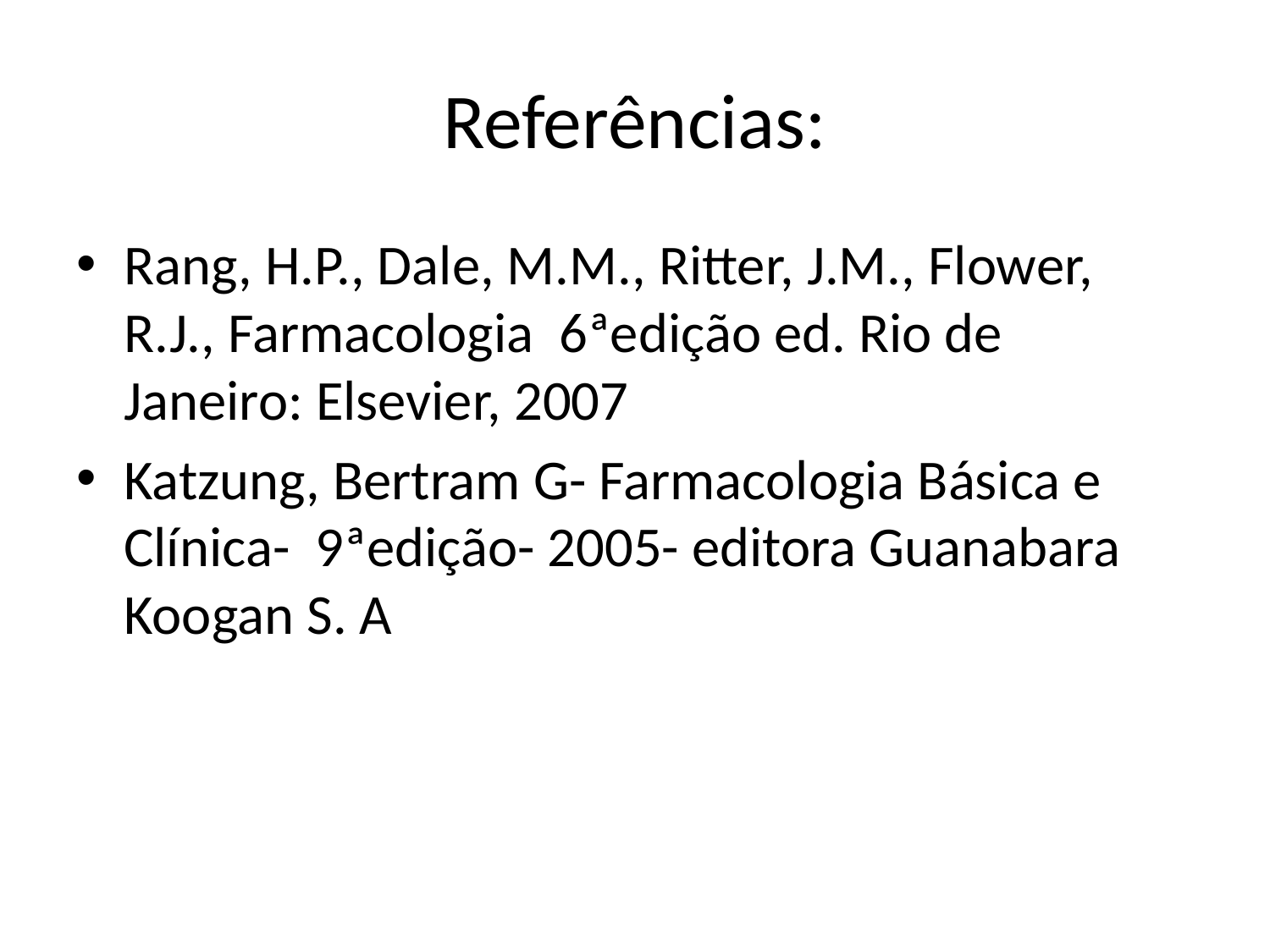

# Referências:
Rang, H.P., Dale, M.M., Ritter, J.M., Flower, R.J., Farmacologia  6ªedição ed. Rio de Janeiro: Elsevier, 2007
Katzung, Bertram G- Farmacologia Básica e Clínica-  9ªedição- 2005- editora Guanabara Koogan S. A